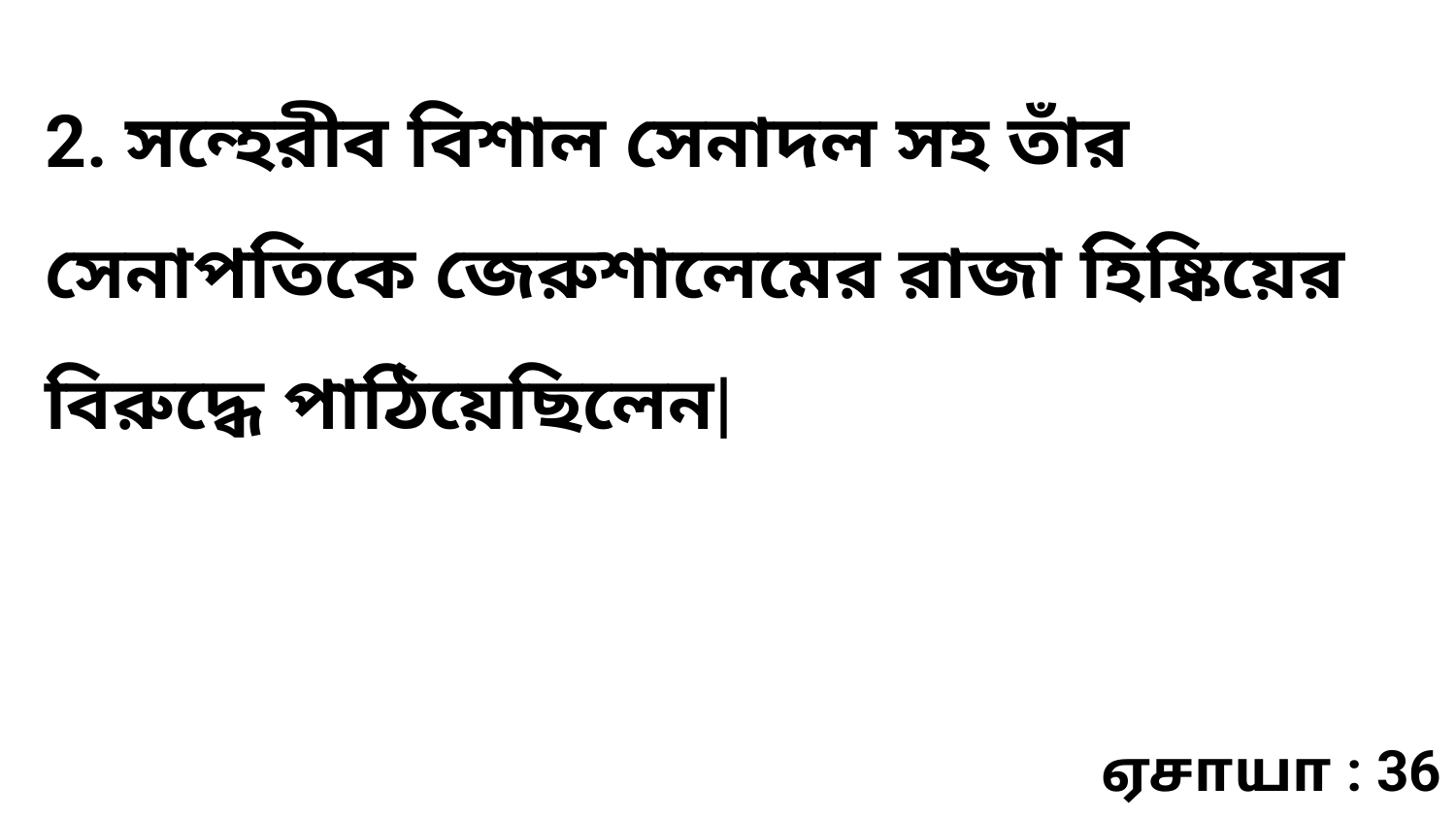

2. সন্হেরীব বিশাল সেনাদল সহ তাঁর সেনাপতিকে জেরুশালেমের রাজা হিষ্কিয়ের বিরুদ্ধে পাঠিয়েছিলেন|
ஏசாயா : 36